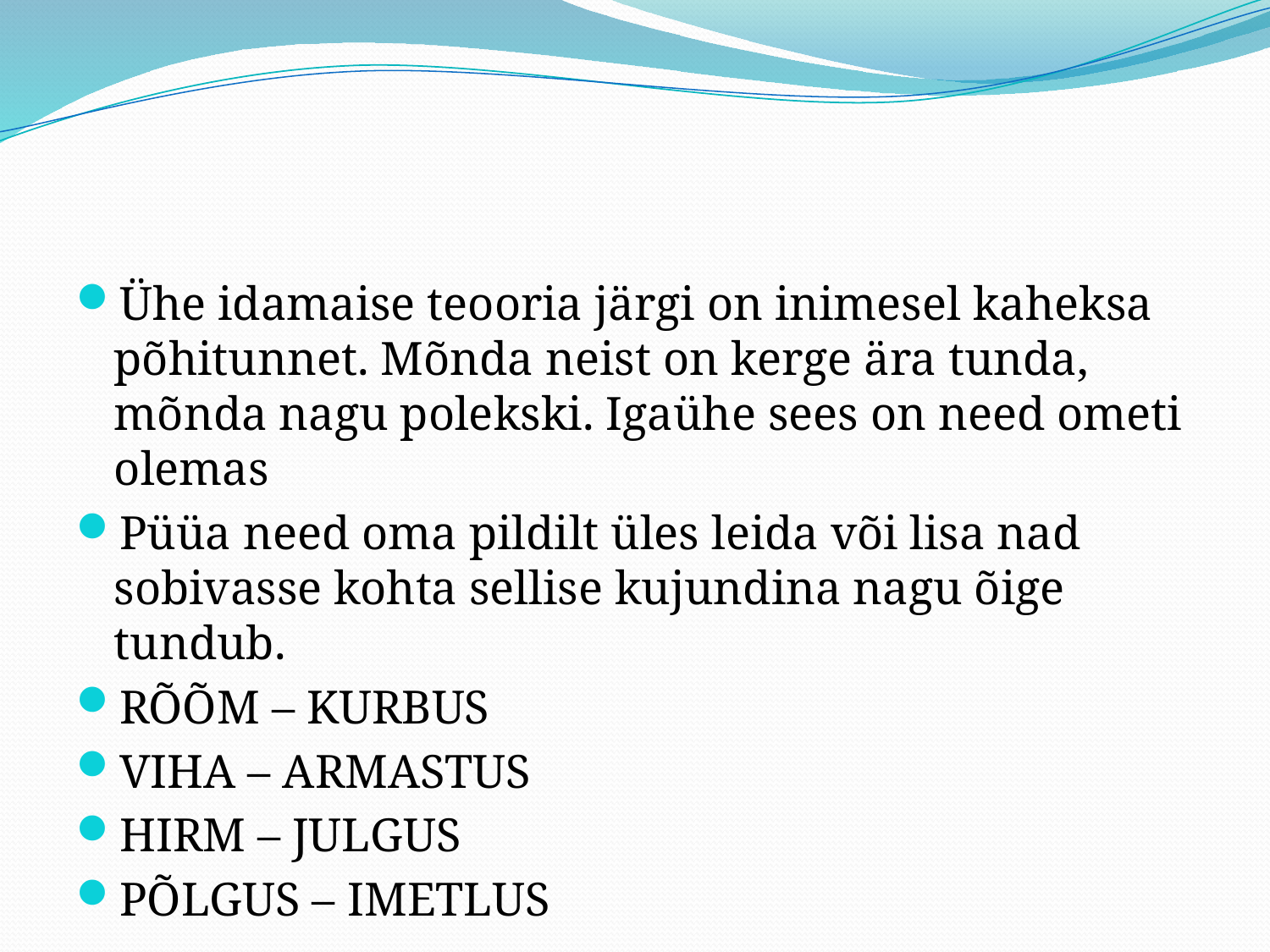

#
Ühe idamaise teooria järgi on inimesel kaheksa põhitunnet. Mõnda neist on kerge ära tunda, mõnda nagu polekski. Igaühe sees on need ometi olemas
Püüa need oma pildilt üles leida või lisa nad sobivasse kohta sellise kujundina nagu õige tundub.
RÕÕM – KURBUS
VIHA – ARMASTUS
HIRM – JULGUS
PÕLGUS – IMETLUS